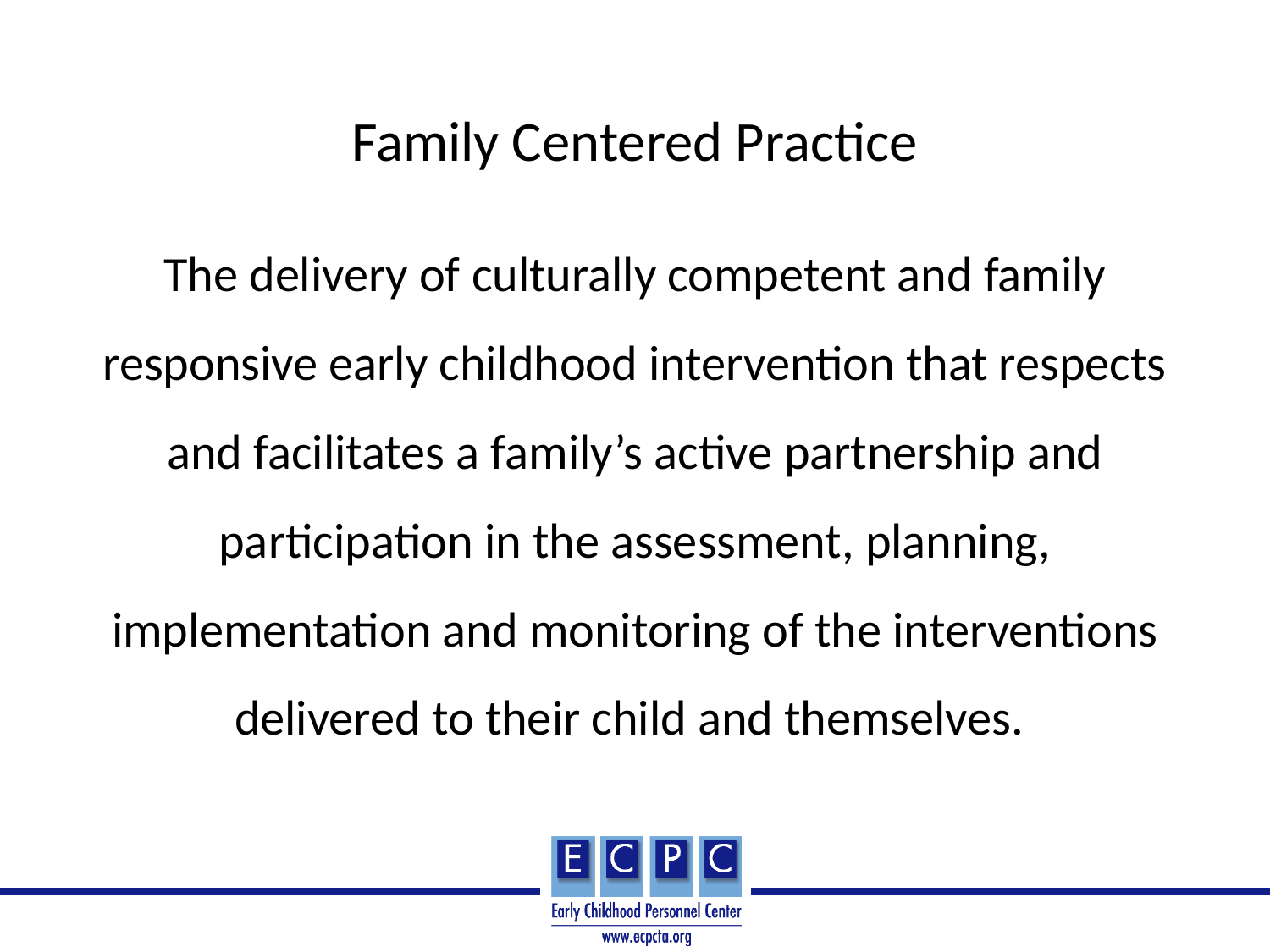

# Family Centered Practice
The delivery of culturally competent and family responsive early childhood intervention that respects and facilitates a family’s active partnership and participation in the assessment, planning, implementation and monitoring of the interventions delivered to their child and themselves.